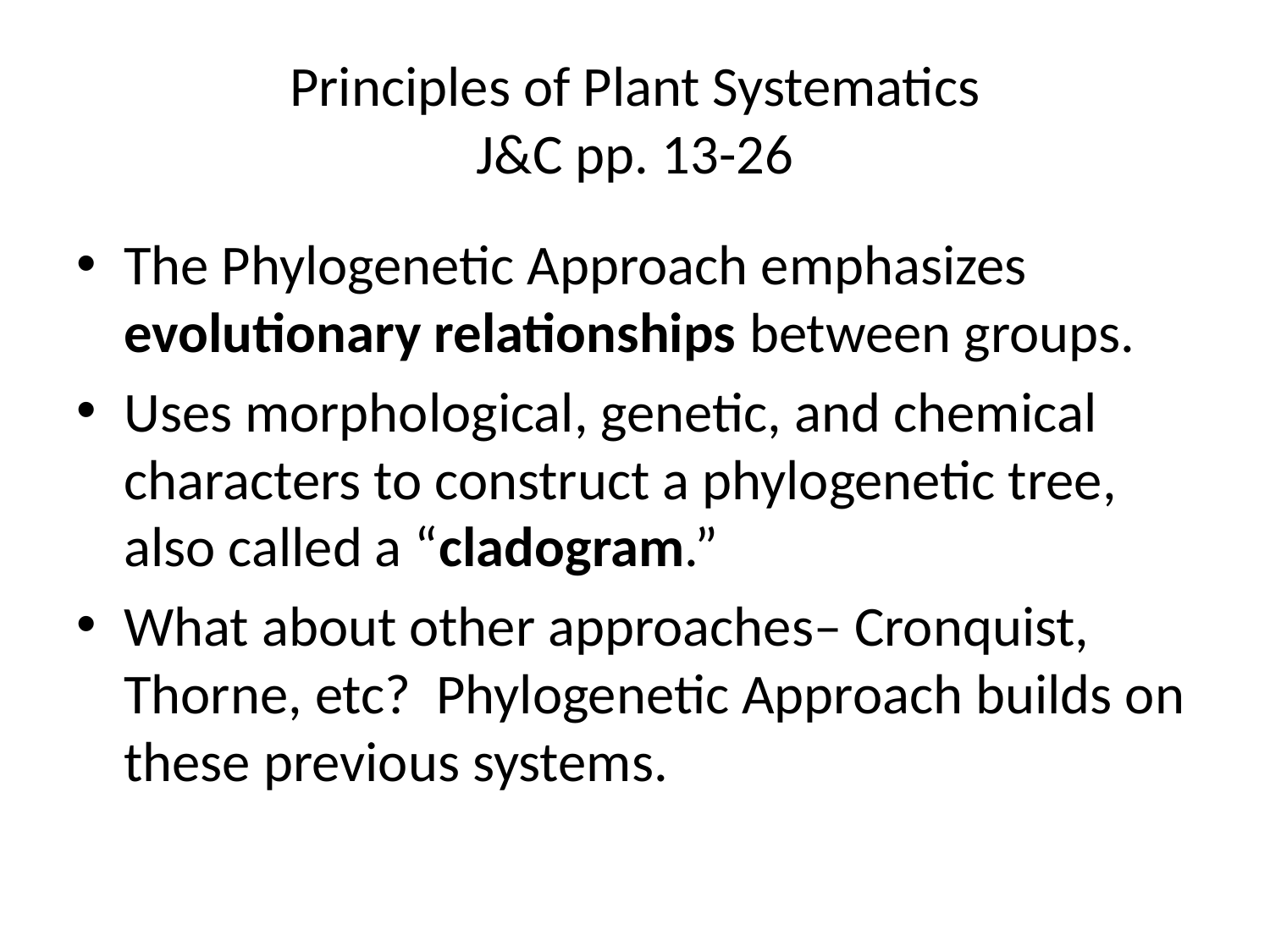

# Principles of Plant Systematics J&C pp. 13-26
The Phylogenetic Approach emphasizes evolutionary relationships between groups.
Uses morphological, genetic, and chemical characters to construct a phylogenetic tree, also called a “cladogram.”
What about other approaches– Cronquist, Thorne, etc?  Phylogenetic Approach builds on these previous systems.